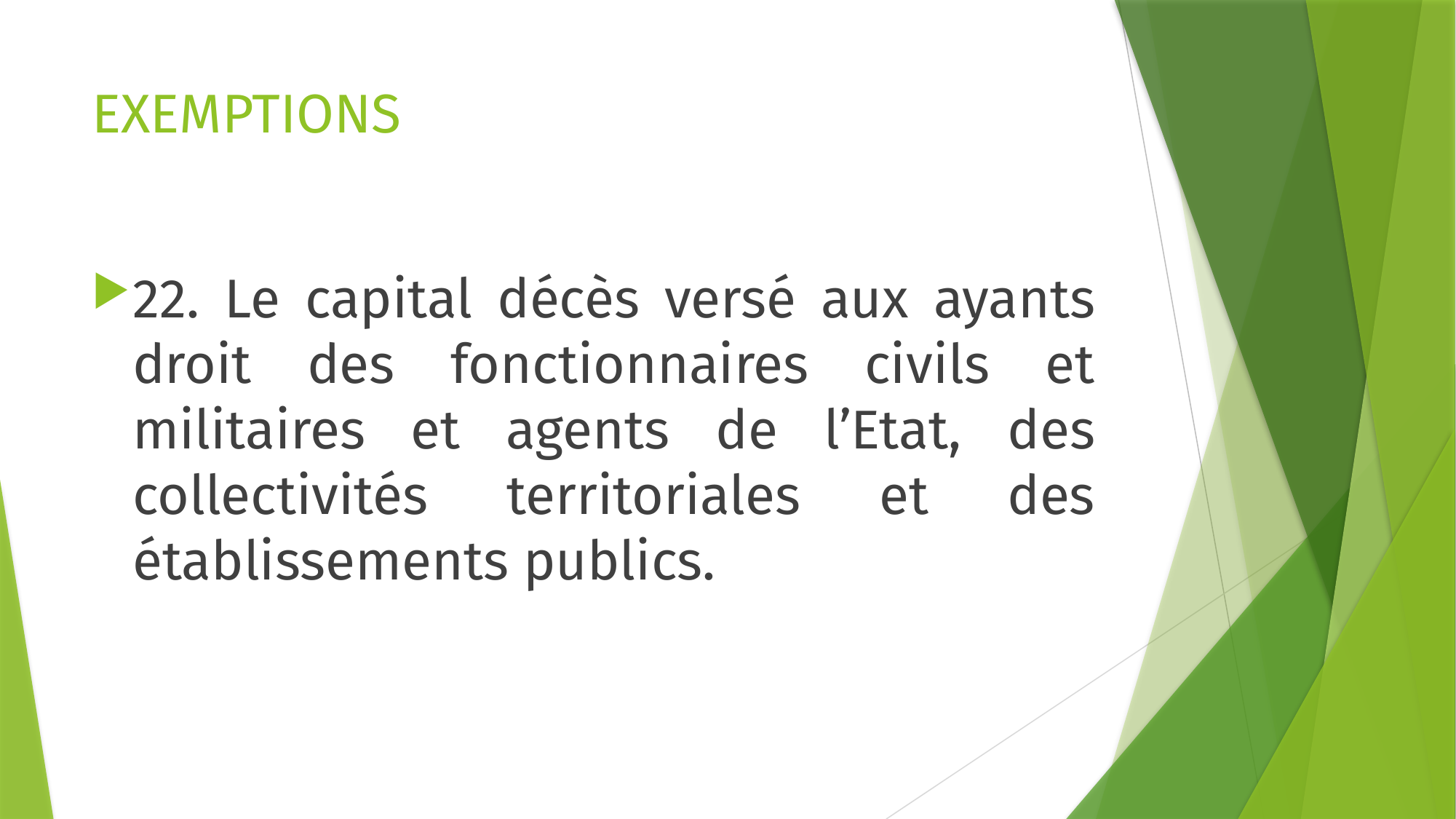

# EXEMPTIONS
22. Le capital décès versé aux ayants droit des fonctionnaires civils et militaires et agents de l’Etat, des collectivités territoriales et des établissements publics.